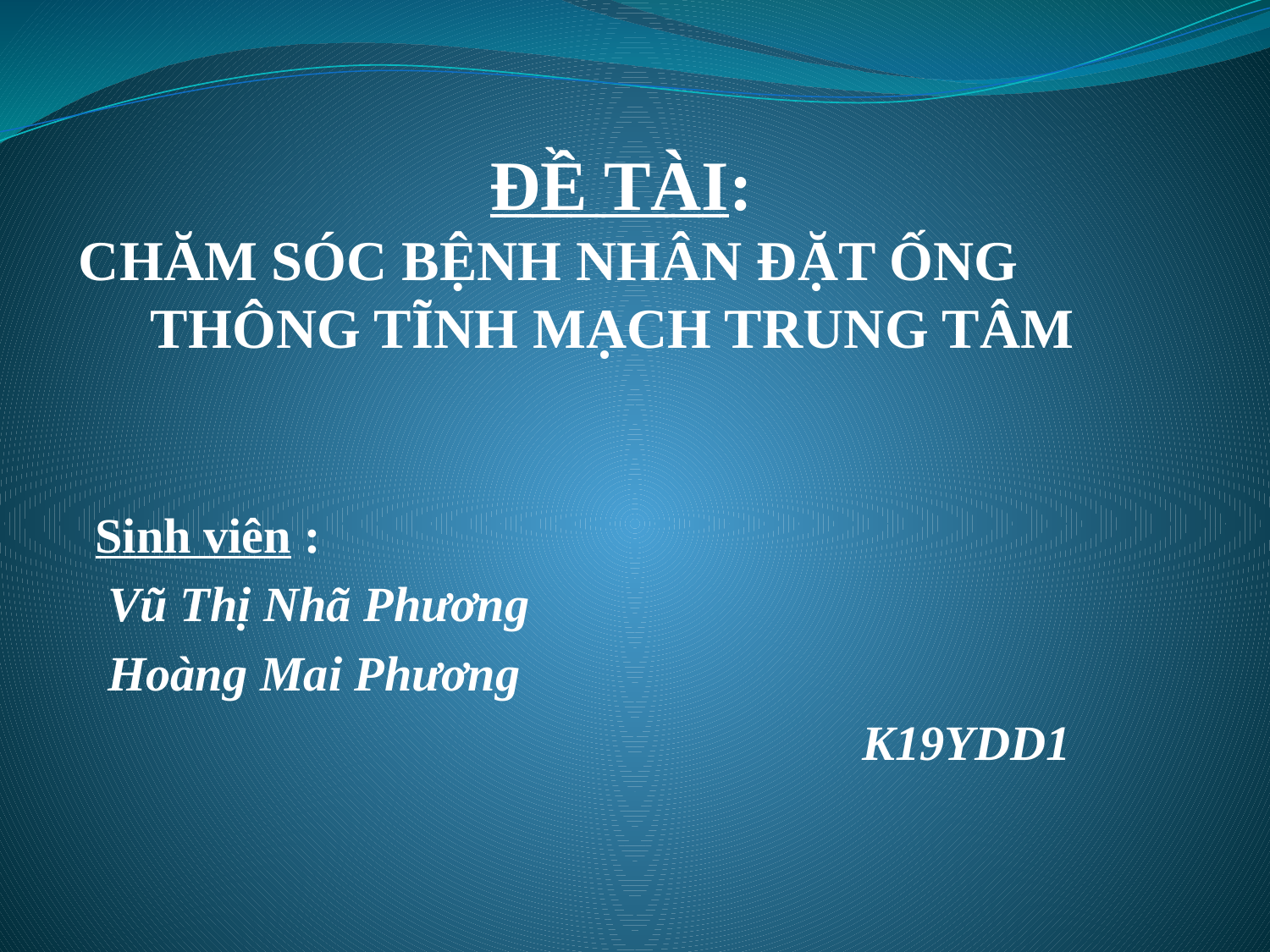

# ĐỀ TÀI: CHĂM SÓC BỆNH NHÂN ĐẶT ỐNG          THÔNG TĨNH MẠCH TRUNG TÂM
Sinh viên :
 Vũ Thị Nhã Phương
 Hoàng Mai Phương
  K19YDD1